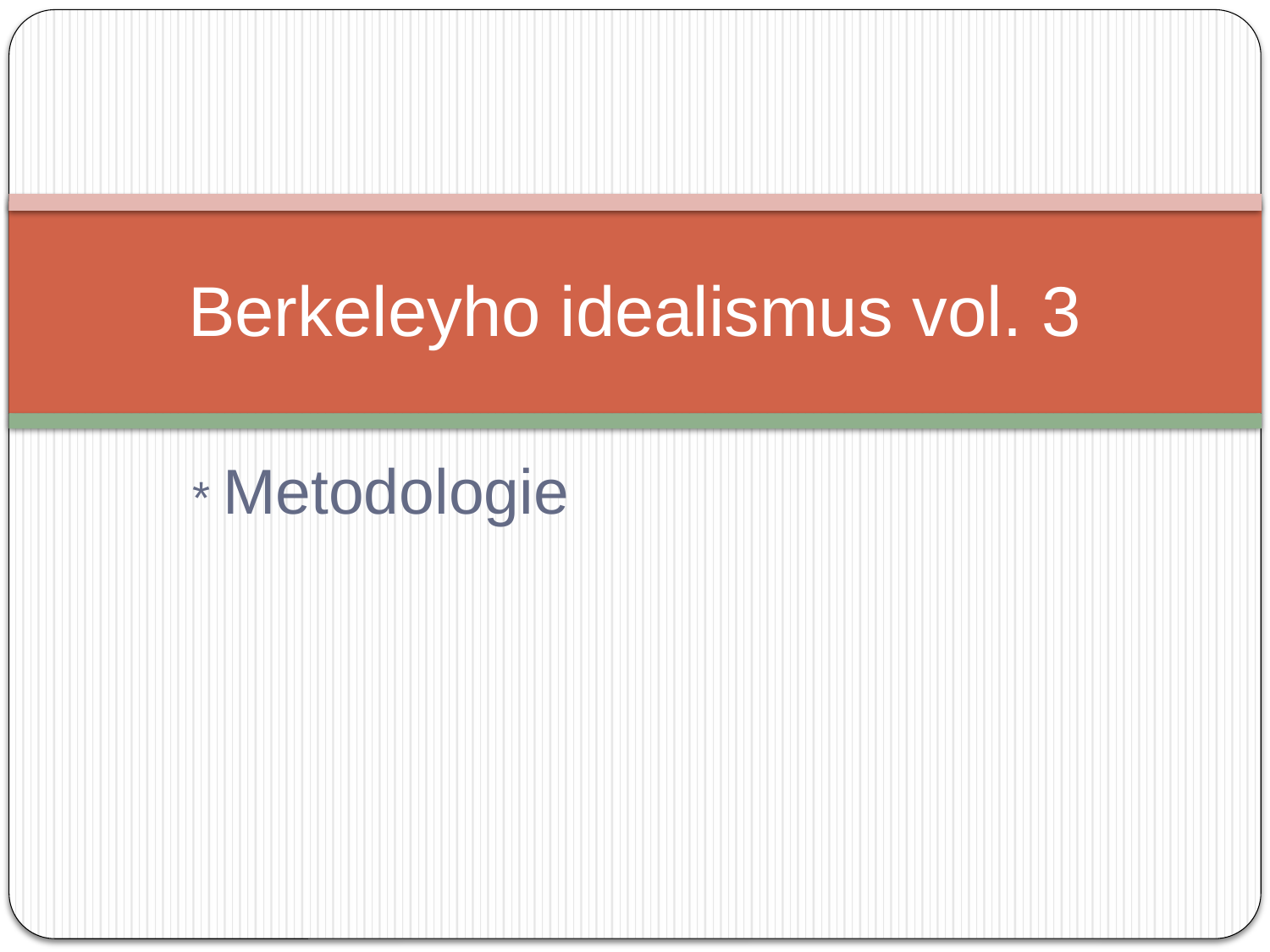

# Berkeleyho idealismus vol. 3
* Metodologie